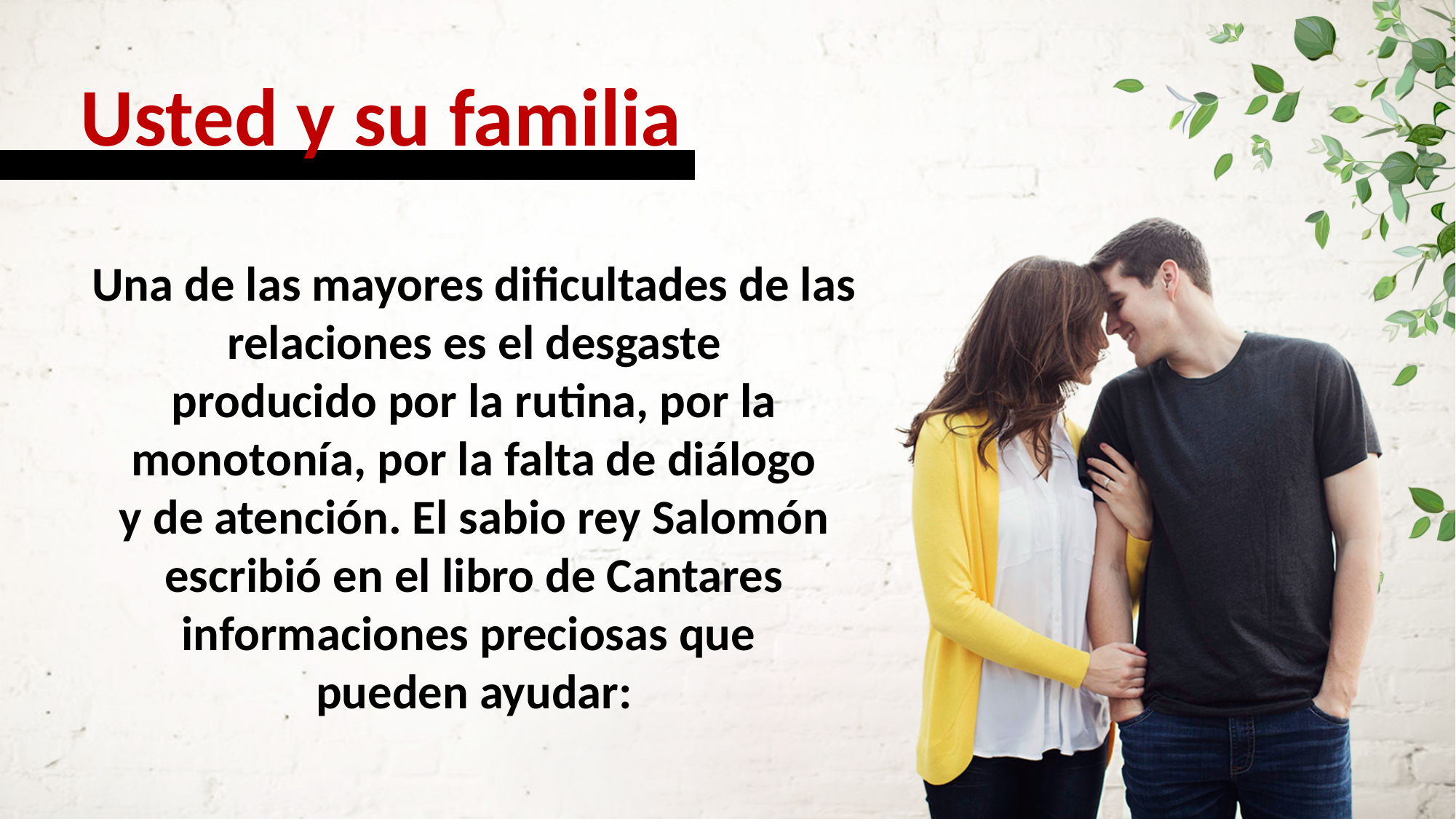

Usted y su familia

Una de las mayores dificultades de las relaciones es el desgaste
producido por la rutina, por la monotonía, por la falta de diálogo
y de atención. El sabio rey Salomón escribió en el libro de Cantares
informaciones preciosas que
pueden ayudar: